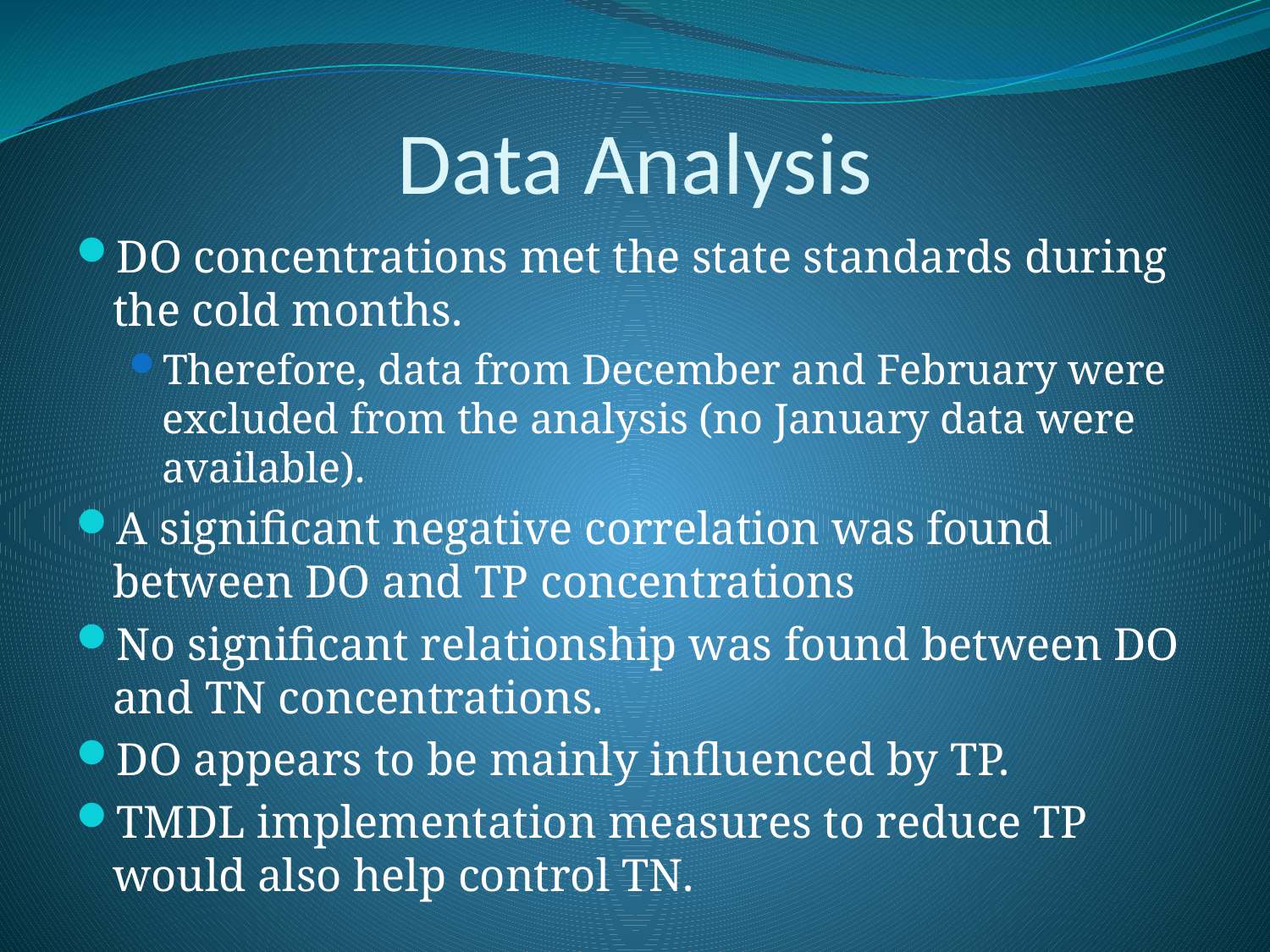

# Data Analysis
DO concentrations met the state standards during the cold months.
Therefore, data from December and February were excluded from the analysis (no January data were available).
A significant negative correlation was found between DO and TP concentrations
No significant relationship was found between DO and TN concentrations.
DO appears to be mainly influenced by TP.
TMDL implementation measures to reduce TP would also help control TN.